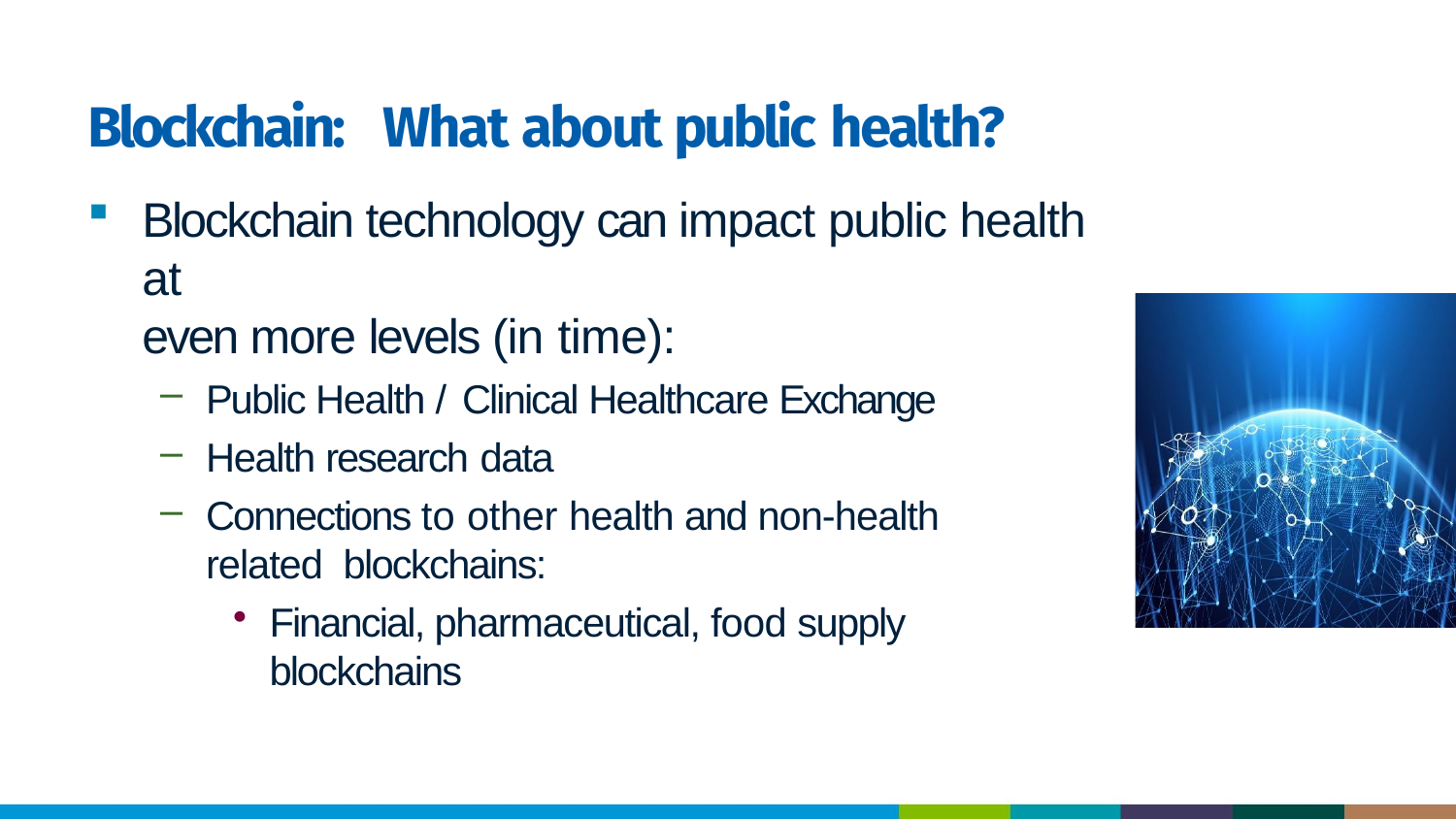

# Blockchain:	What about public health?
Blockchain technology can impact public health at
even more levels (in time):
Public Health / Clinical Healthcare Exchange
Health research data
Connections to other health and non-health related  blockchains:
Financial, pharmaceutical, food supply blockchains